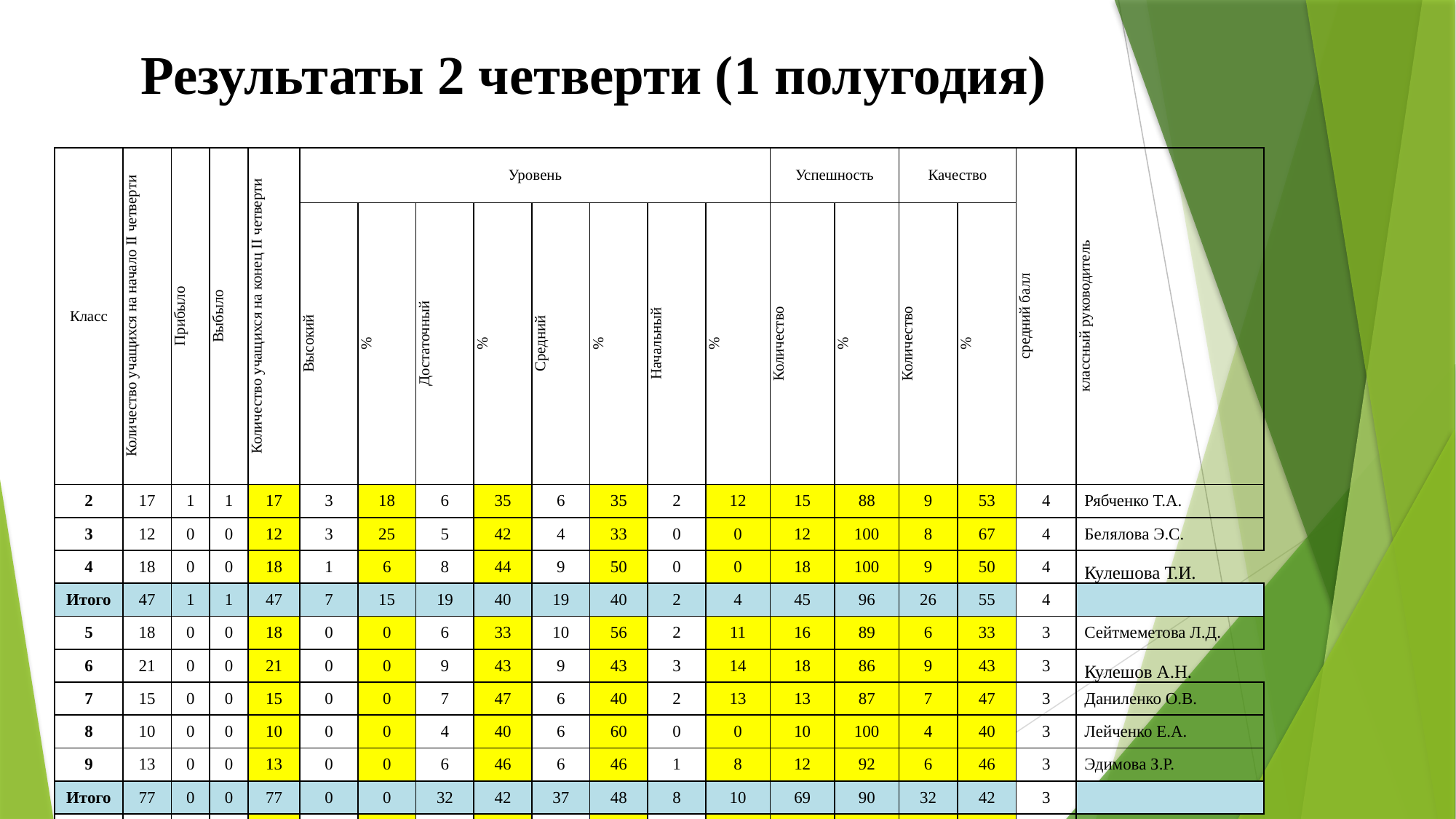

# Результаты 2 четверти (1 полугодия)
| Класс | Количество учащихся на начало II четверти | Прибыло | Выбыло | Количество учащихся на конец II четверти | Уровень |  |  |  |  |  |  |  | Успешность |  | Качество |  | средний балл | классный руководитель |
| --- | --- | --- | --- | --- | --- | --- | --- | --- | --- | --- | --- | --- | --- | --- | --- | --- | --- | --- |
|  |  |  |  |  | Высокий | % | Достаточный | % | Средний | % | Начальный | % | Количество | % | Количество | % |  |  |
| 2 | 17 | 1 | 1 | 17 | 3 | 18 | 6 | 35 | 6 | 35 | 2 | 12 | 15 | 88 | 9 | 53 | 4 | Рябченко Т.А. |
| 3 | 12 | 0 | 0 | 12 | 3 | 25 | 5 | 42 | 4 | 33 | 0 | 0 | 12 | 100 | 8 | 67 | 4 | Белялова Э.С. |
| 4 | 18 | 0 | 0 | 18 | 1 | 6 | 8 | 44 | 9 | 50 | 0 | 0 | 18 | 100 | 9 | 50 | 4 | Кулешова Т.И. |
| Итого | 47 | 1 | 1 | 47 | 7 | 15 | 19 | 40 | 19 | 40 | 2 | 4 | 45 | 96 | 26 | 55 | 4 |  |
| 5 | 18 | 0 | 0 | 18 | 0 | 0 | 6 | 33 | 10 | 56 | 2 | 11 | 16 | 89 | 6 | 33 | 3 | Сейтмеметова Л.Д. |
| 6 | 21 | 0 | 0 | 21 | 0 | 0 | 9 | 43 | 9 | 43 | 3 | 14 | 18 | 86 | 9 | 43 | 3 | Кулешов А.Н. |
| 7 | 15 | 0 | 0 | 15 | 0 | 0 | 7 | 47 | 6 | 40 | 2 | 13 | 13 | 87 | 7 | 47 | 3 | Даниленко О.В. |
| 8 | 10 | 0 | 0 | 10 | 0 | 0 | 4 | 40 | 6 | 60 | 0 | 0 | 10 | 100 | 4 | 40 | 3 | Лейченко Е.А. |
| 9 | 13 | 0 | 0 | 13 | 0 | 0 | 6 | 46 | 6 | 46 | 1 | 8 | 12 | 92 | 6 | 46 | 3 | Эдимова З.Р. |
| Итого | 77 | 0 | 0 | 77 | 0 | 0 | 32 | 42 | 37 | 48 | 8 | 10 | 69 | 90 | 32 | 42 | 3 |  |
| 10 | 10 | 0 | 0 | 10 | 0 | 0 | 5 | 50 | 3 | 30 | 2 | 20 | 8 | 80 | 5 | 50 | 3 | Мустафаева С.М. |
| Итого | 10 | 0 | 0 | 10 | 0 | 0 | 5 | 50 | 3 | 30 | 2 | 20 | 8 | 80 | 5 | 50 | 3 |  |
| Всего | 134 | 1 | 1 | 134 | 7 | 5 | 56 | 42 | 59 | 44 | 12 | 9 | 122 | 91 | 63 | 47 | 3 |  |